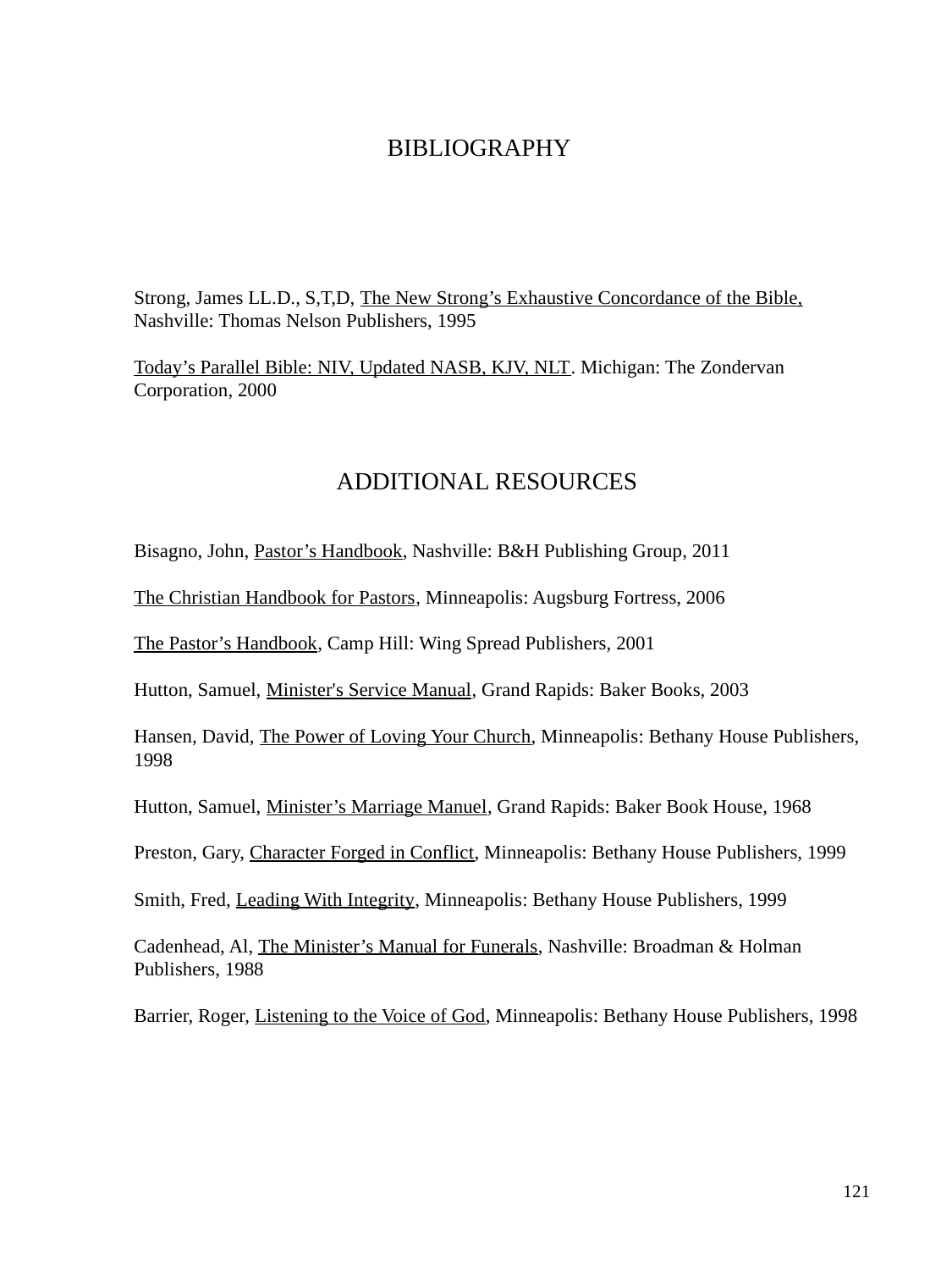

BIBLIOGRAPHY

Strong, James LL.D., S,T,D, The New Strong’s Exhaustive Concordance of the Bible,
Nashville: Thomas Nelson Publishers, 1995

Today’s Parallel Bible: NIV, Updated NASB, KJV, NLT. Michigan: The Zondervan Corporation, 2000

	                 ADDITIONAL RESOURCES

Bisagno, John, Pastor’s Handbook, Nashville: B&H Publishing Group, 2011

The Christian Handbook for Pastors, Minneapolis: Augsburg Fortress, 2006

The Pastor’s Handbook, Camp Hill: Wing Spread Publishers, 2001

Hutton, Samuel, Minister's Service Manual, Grand Rapids: Baker Books, 2003

Hansen, David, The Power of Loving Your Church, Minneapolis: Bethany House Publishers, 1998

Hutton, Samuel, Minister’s Marriage Manuel, Grand Rapids: Baker Book House, 1968

Preston, Gary, Character Forged in Conflict, Minneapolis: Bethany House Publishers, 1999

Smith, Fred, Leading With Integrity, Minneapolis: Bethany House Publishers, 1999

Cadenhead, Al, The Minister’s Manual for Funerals, Nashville: Broadman & Holman Publishers, 1988

Barrier, Roger, Listening to the Voice of God, Minneapolis: Bethany House Publishers, 1998

121